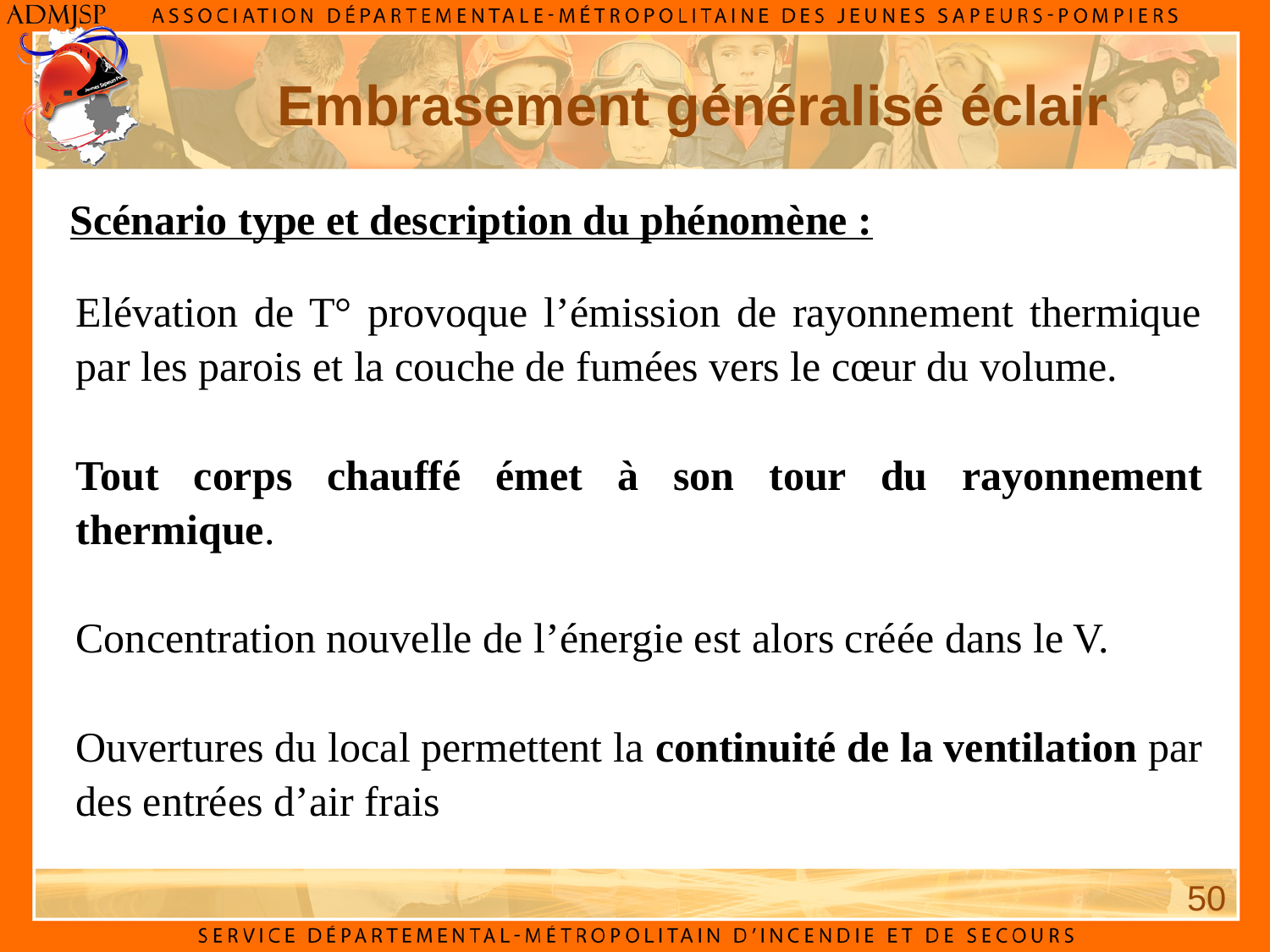

Embrasement généralisé éclair
Scénario type et description du phénomène :
Elévation de T° provoque l’émission de rayonnement thermique par les parois et la couche de fumées vers le cœur du volume.

Tout corps chauffé émet à son tour du rayonnement thermique.

Concentration nouvelle de l’énergie est alors créée dans le V.

Ouvertures du local permettent la continuité de la ventilation par des entrées d’air frais
50